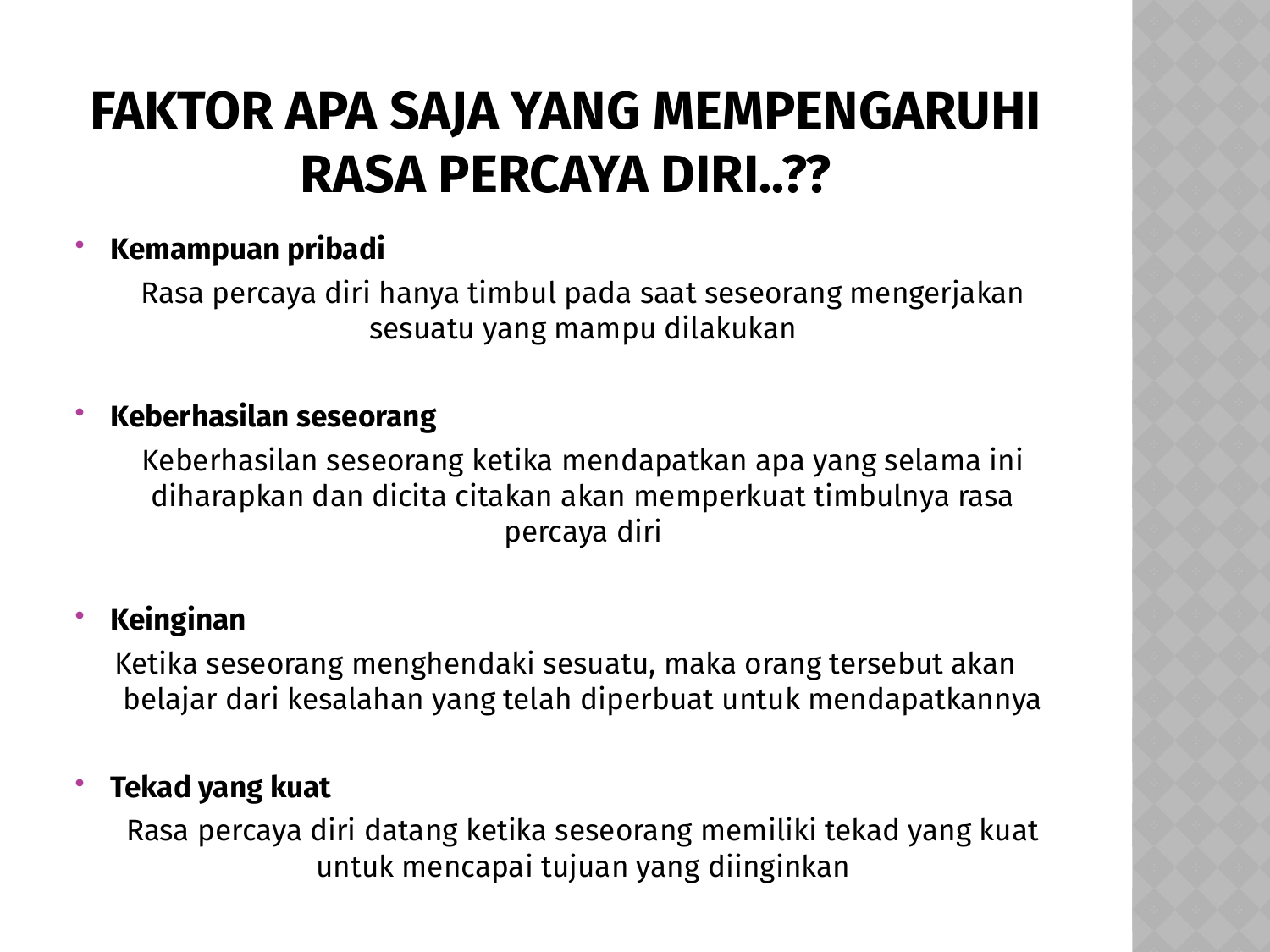

# Faktor apa saja yang mempengaruhi rasa percaya diri..??
Kemampuan pribadi
	Rasa percaya diri hanya timbul pada saat seseorang mengerjakan sesuatu yang mampu dilakukan

Keberhasilan seseorang
	Keberhasilan seseorang ketika mendapatkan apa yang selama ini diharapkan dan dicita citakan akan memperkuat timbulnya rasa percaya diri

Keinginan
Ketika seseorang menghendaki sesuatu, maka orang tersebut akan belajar dari kesalahan yang telah diperbuat untuk mendapatkannya

Tekad yang kuat
	Rasa percaya diri datang ketika seseorang memiliki tekad yang kuat untuk mencapai tujuan yang diinginkan